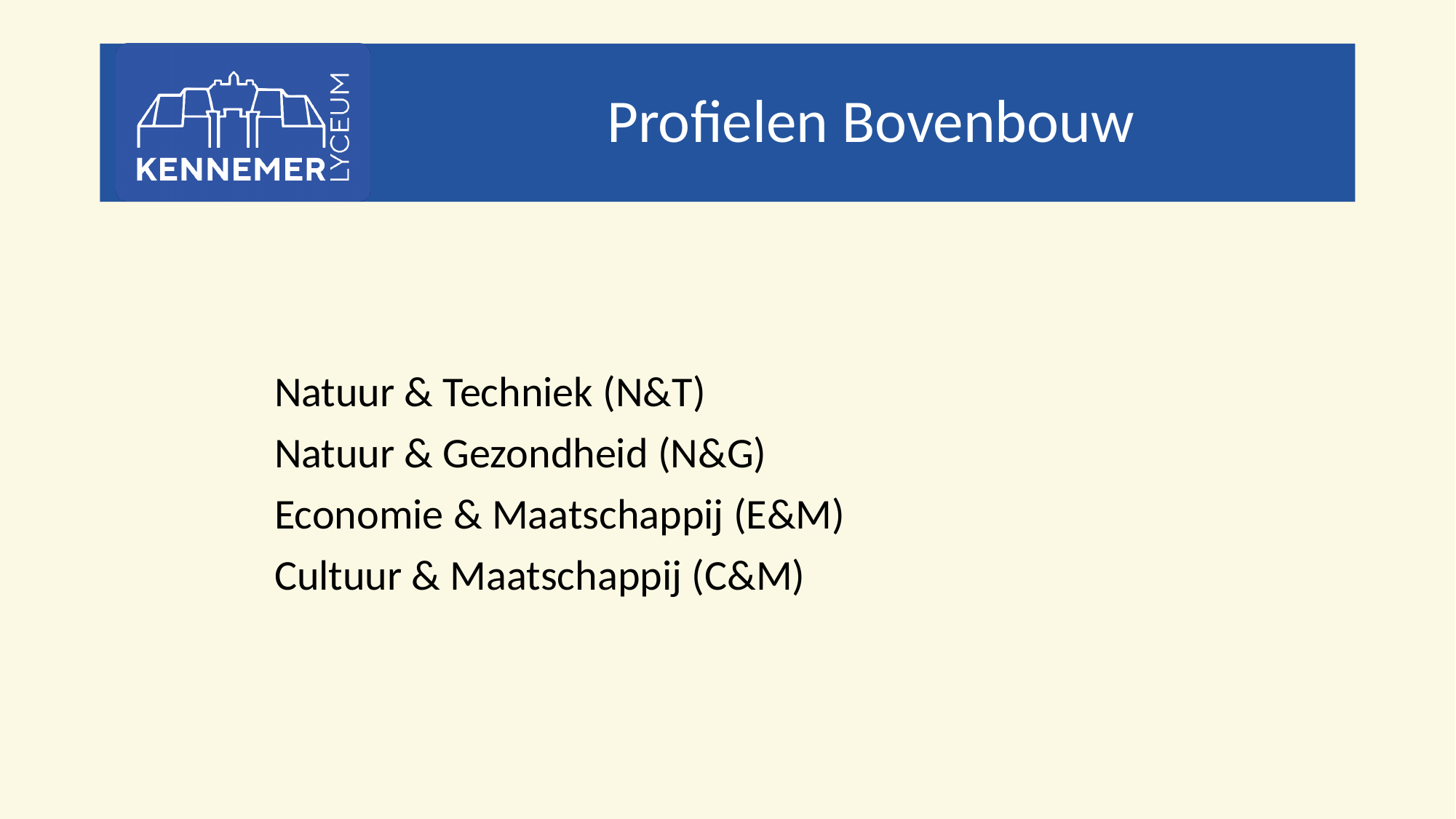

# Profielen Bovenbouw

Natuur & Techniek (N&T)
Natuur & Gezondheid (N&G)
Economie & Maatschappij (E&M)
Cultuur & Maatschappij (C&M)